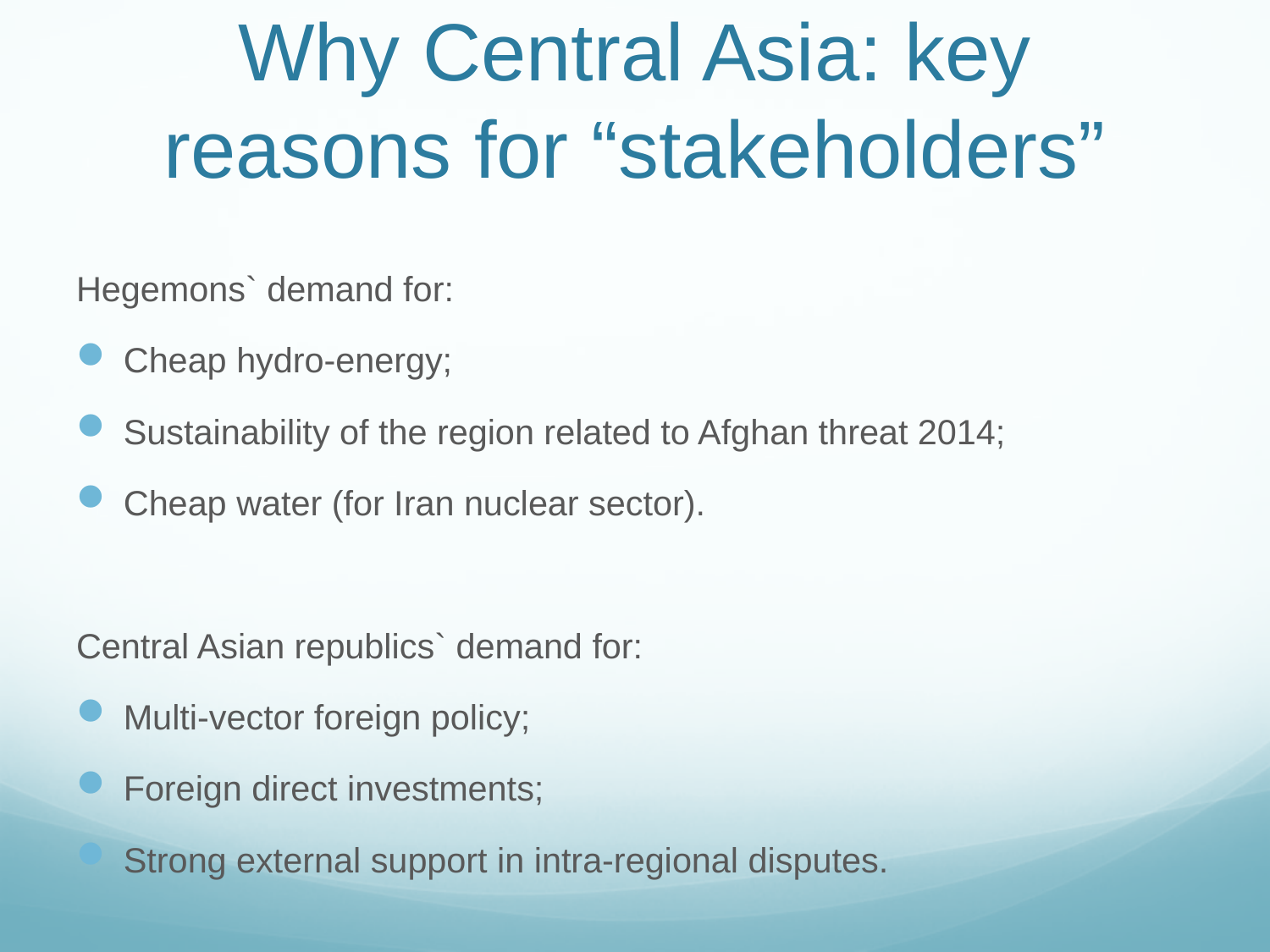

# Why Central Asia: key reasons for “stakeholders”
Hegemons` demand for:
Cheap hydro-energy;
Sustainability of the region related to Afghan threat 2014;
Cheap water (for Iran nuclear sector).

Central Asian republics` demand for:
Multi-vector foreign policy;
Foreign direct investments;
Strong external support in intra-regional disputes.